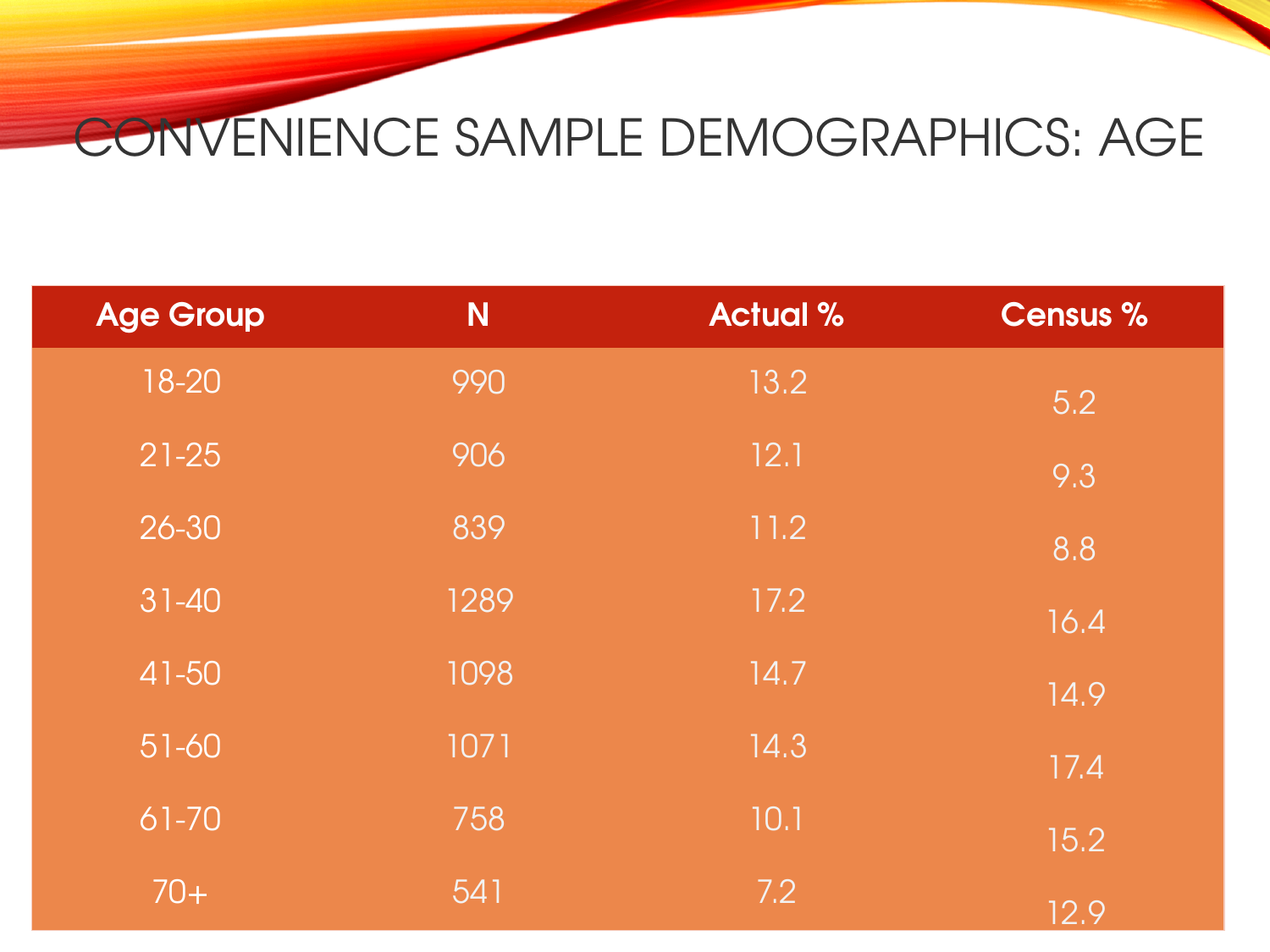

# Convenience Sample Demographics: Age
| Age Group | N | Actual % | Census % |
| --- | --- | --- | --- |
| 18-20 | 990 | 13.2 | 5.2 |
| 21-25 | 906 | 12.1 | 9.3 |
| 26-30 | 839 | 11.2 | 8.8 |
| 31-40 | 1289 | 17.2 | 16.4 |
| 41-50 | 1098 | 14.7 | 14.9 |
| 51-60 | 1071 | 14.3 | 17.4 |
| 61-70 | 758 | 10.1 | 15.2 |
| 70+ | 541 | 7.2 | 12.9 |